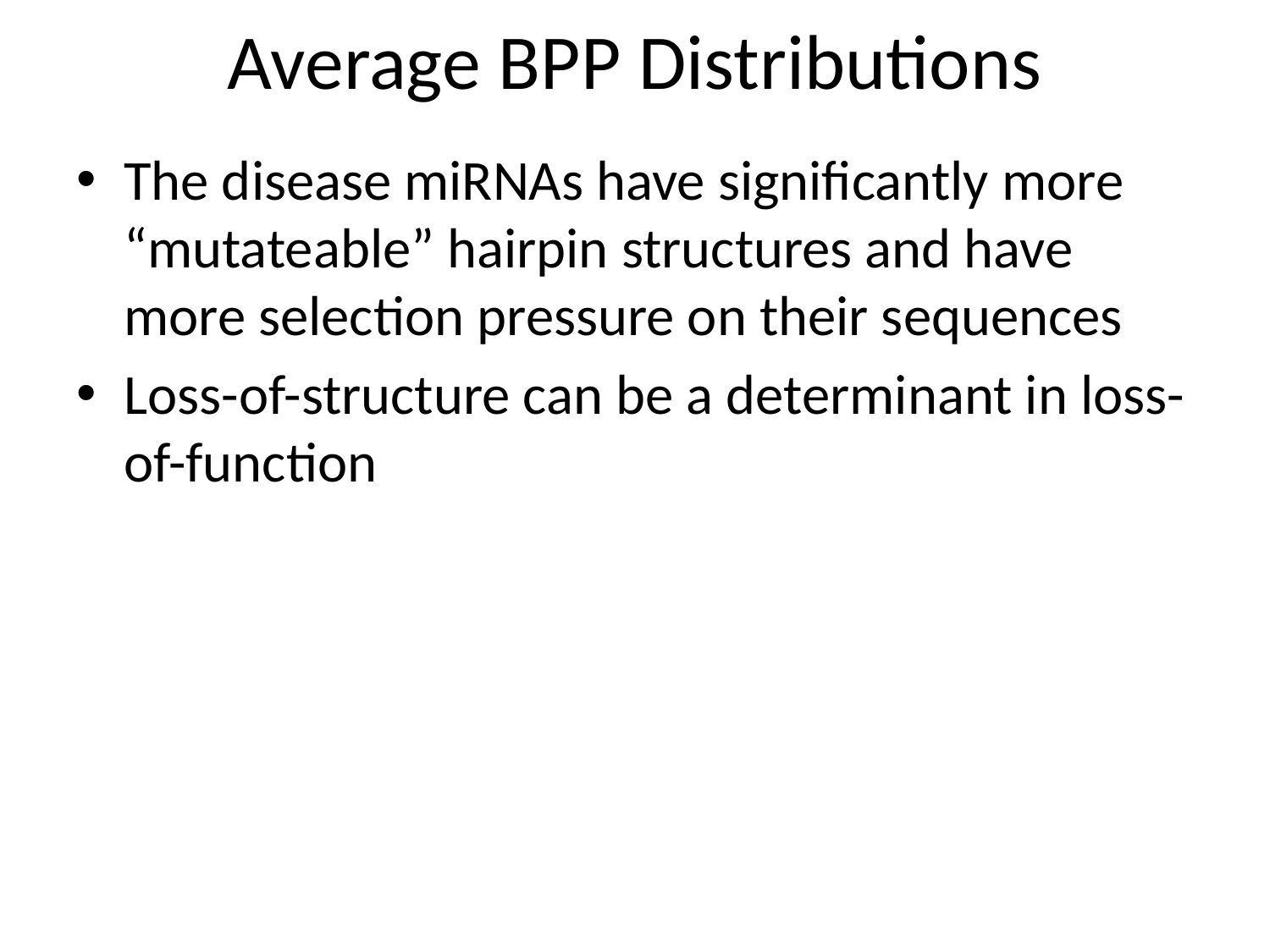

# Average BPP Distributions
The disease miRNAs have significantly more “mutateable” hairpin structures and have more selection pressure on their sequences
Loss-of-structure can be a determinant in loss-of-function